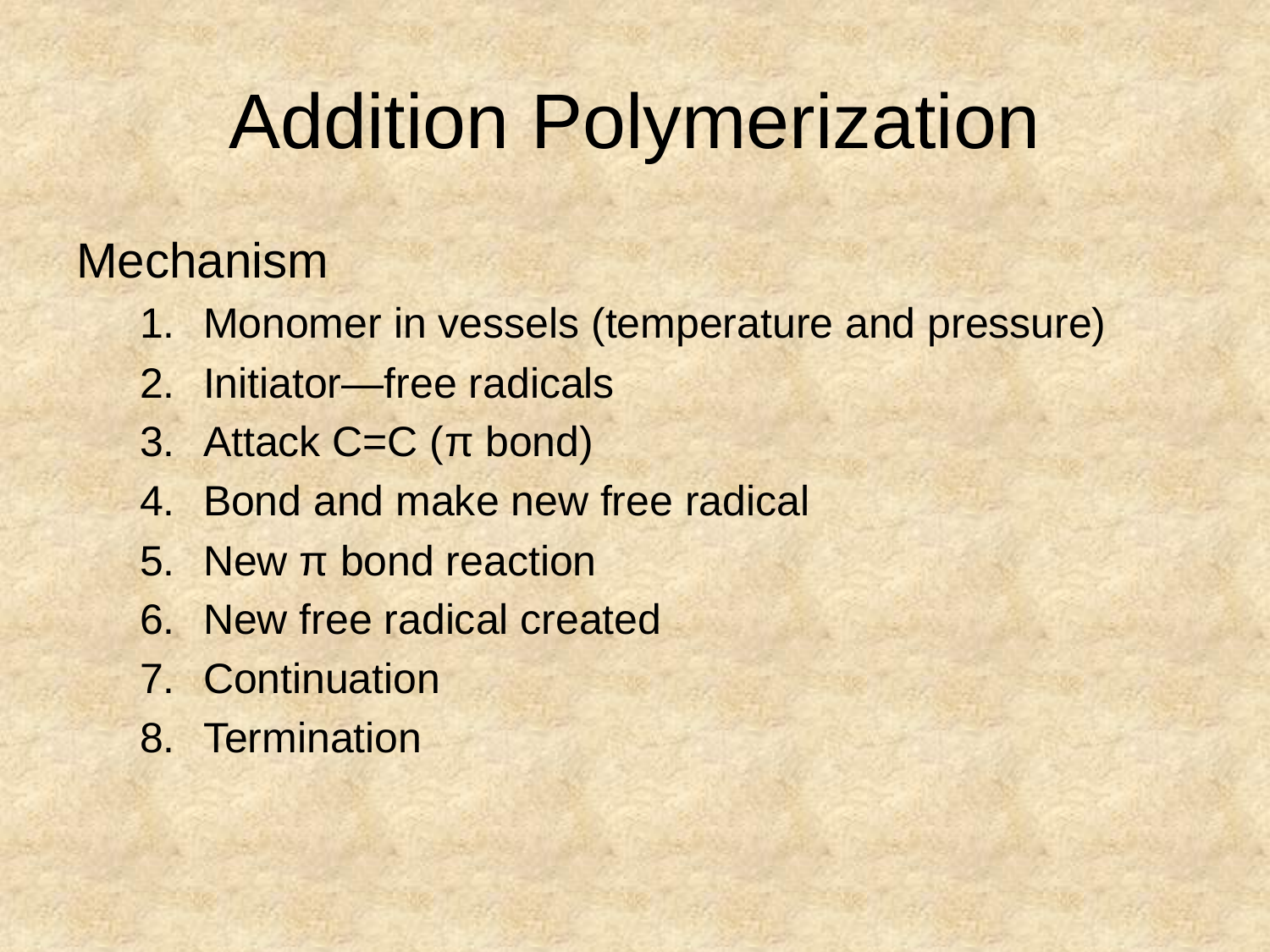

# Addition Polymerization
Mechanism
Monomer in vessels (temperature and pressure)
Initiator—free radicals
Attack C=C (π bond)
Bond and make new free radical
New π bond reaction
New free radical created
Continuation
Termination